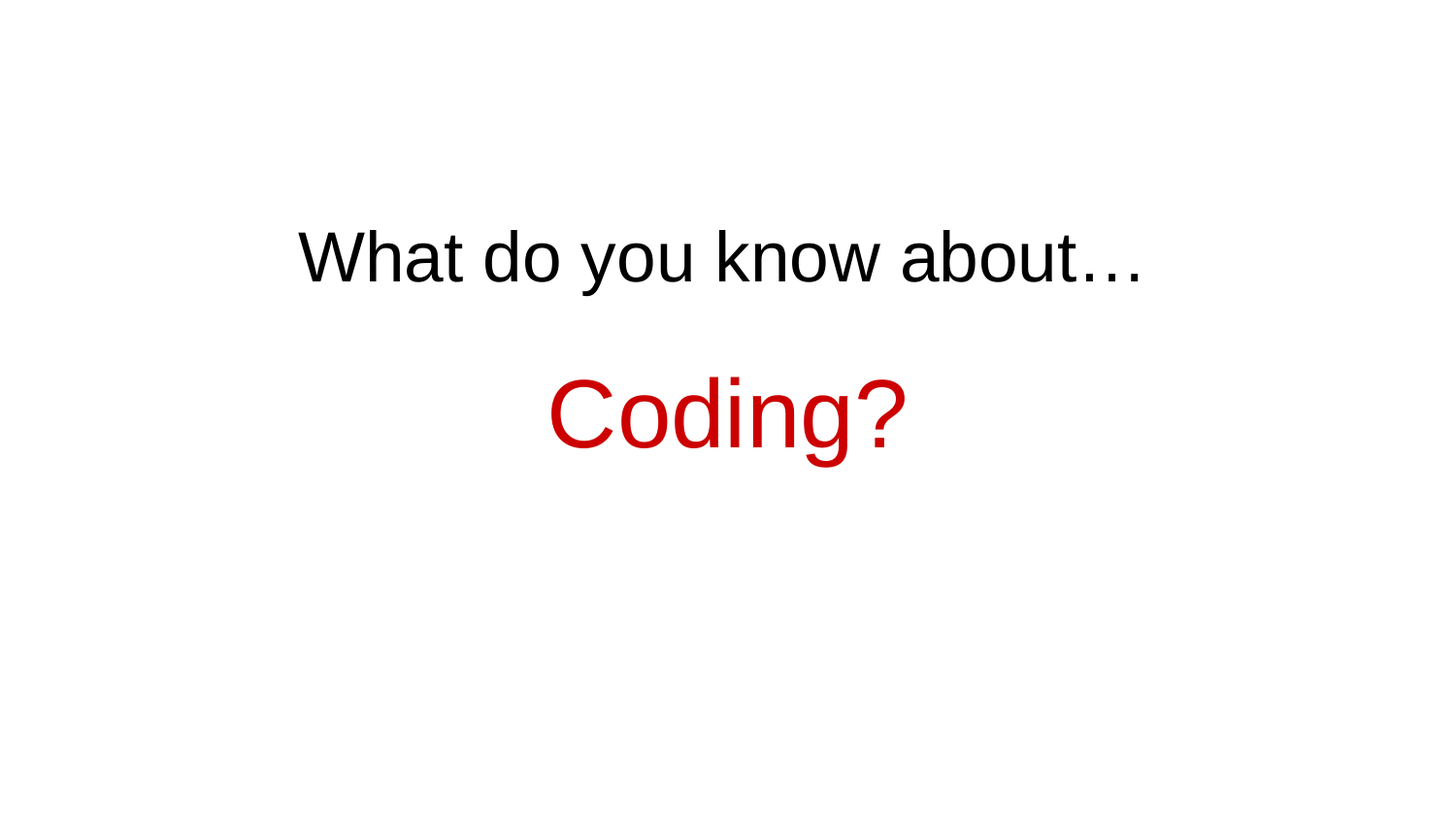

What do you know about…

# Coding?